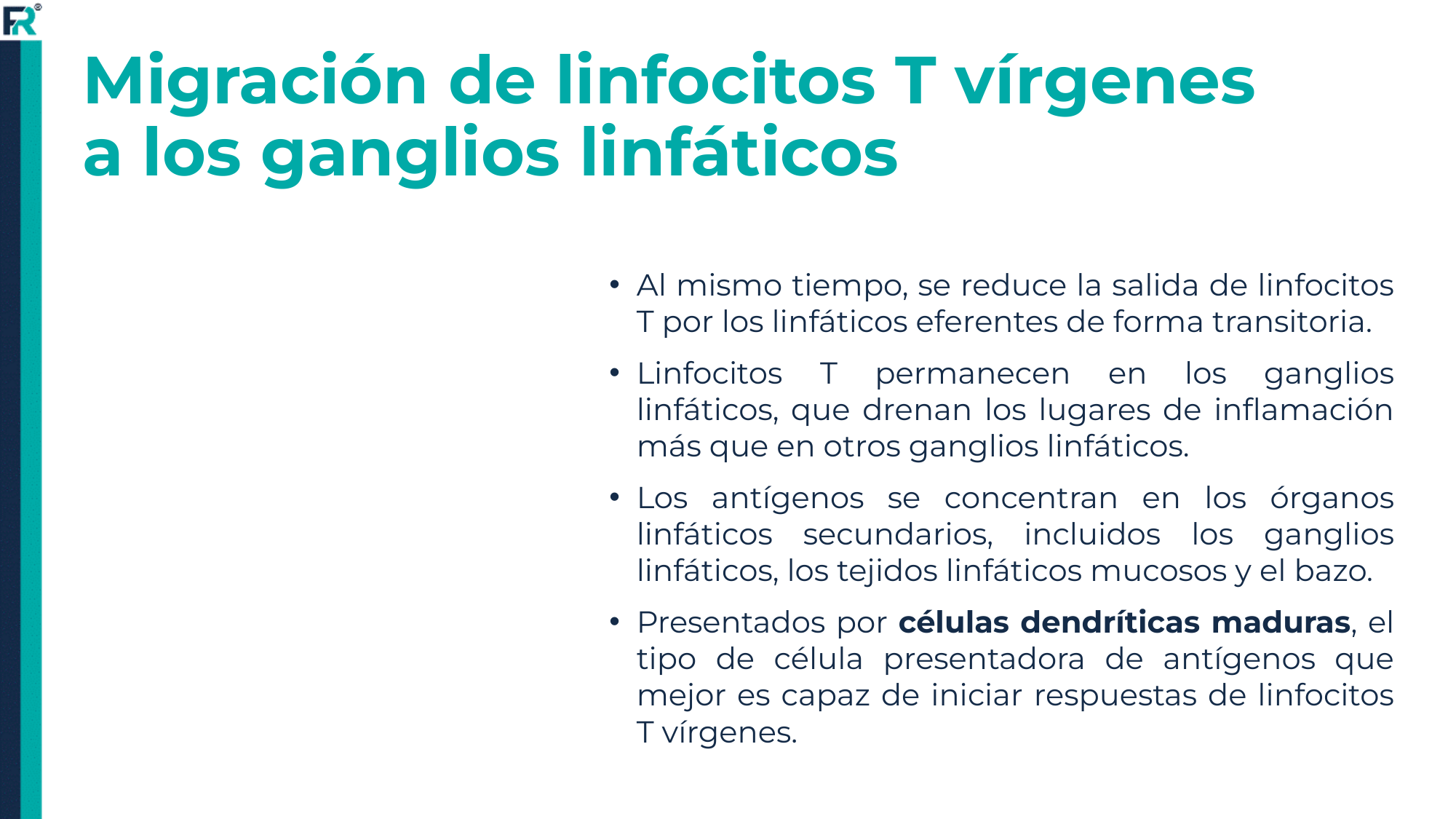

# Migración de linfocitos T vírgenes a los ganglios linfáticos
Al mismo tiempo, se reduce la salida de linfocitos T por los linfáticos eferentes de forma transitoria.
Linfocitos T permanecen en los ganglios linfáticos, que drenan los lugares de inflamación más que en otros ganglios linfáticos.
Los antígenos se concentran en los órganos linfáticos secundarios, incluidos los ganglios linfáticos, los tejidos linfáticos mucosos y el bazo.
Presentados por células dendríticas maduras, el tipo de célula presentadora de antígenos que mejor es capaz de iniciar respuestas de linfocitos T vírgenes.